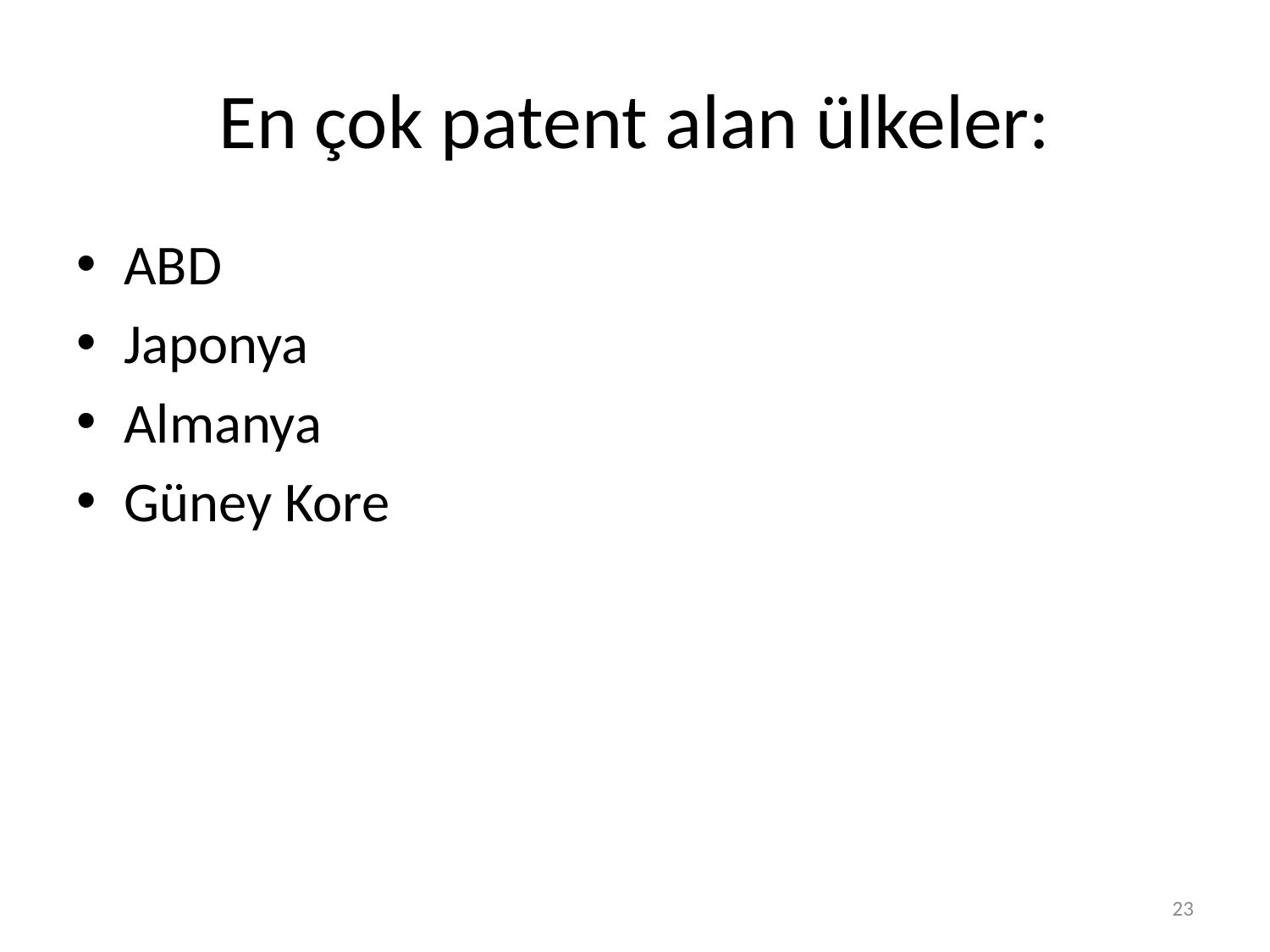

# En çok patent alan ülkeler:
ABD
Japonya
Almanya
Güney Kore
23